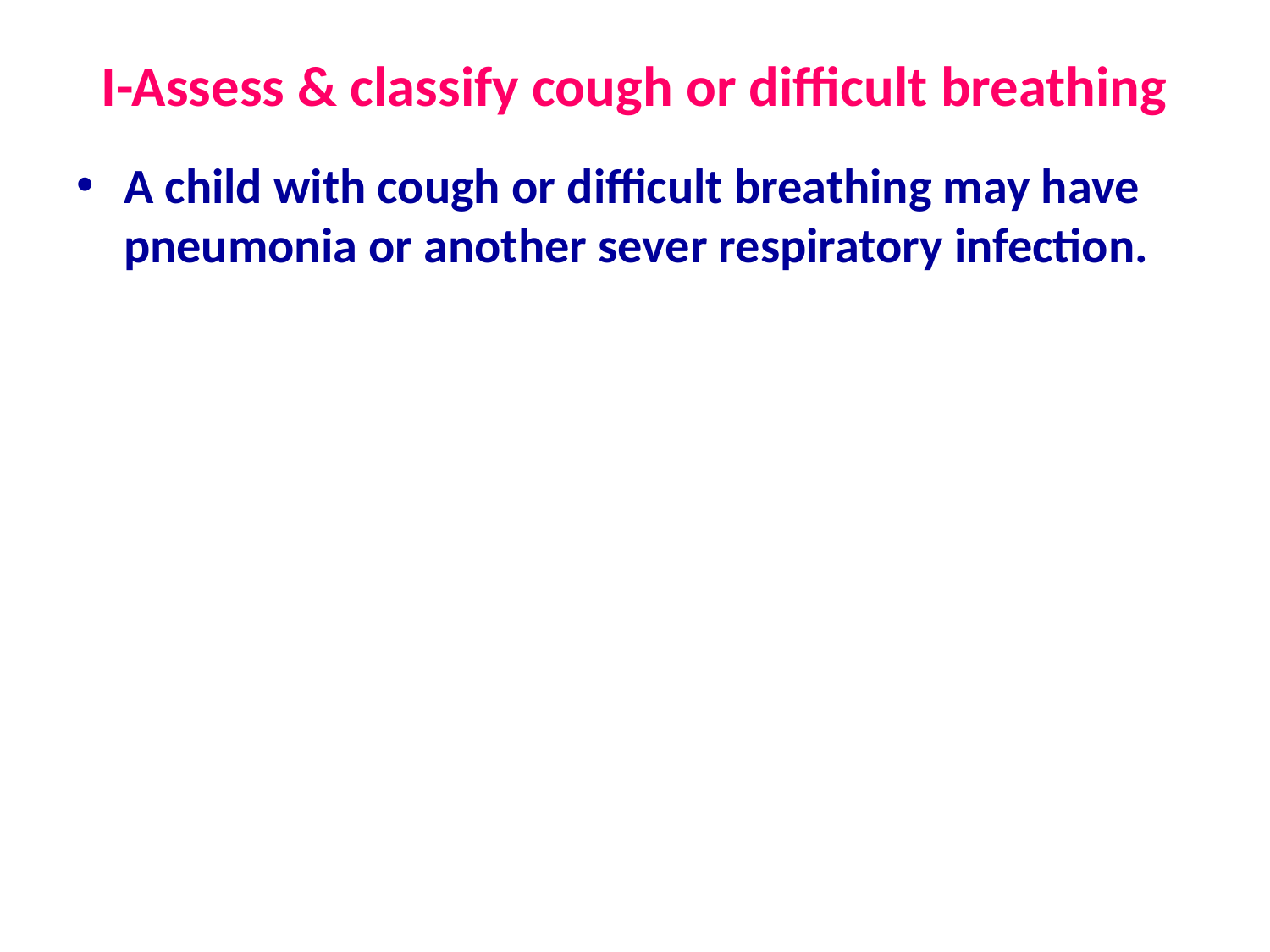

# I-Assess & classify cough or difficult breathing
A child with cough or difficult breathing may have pneumonia or another sever respiratory infection.